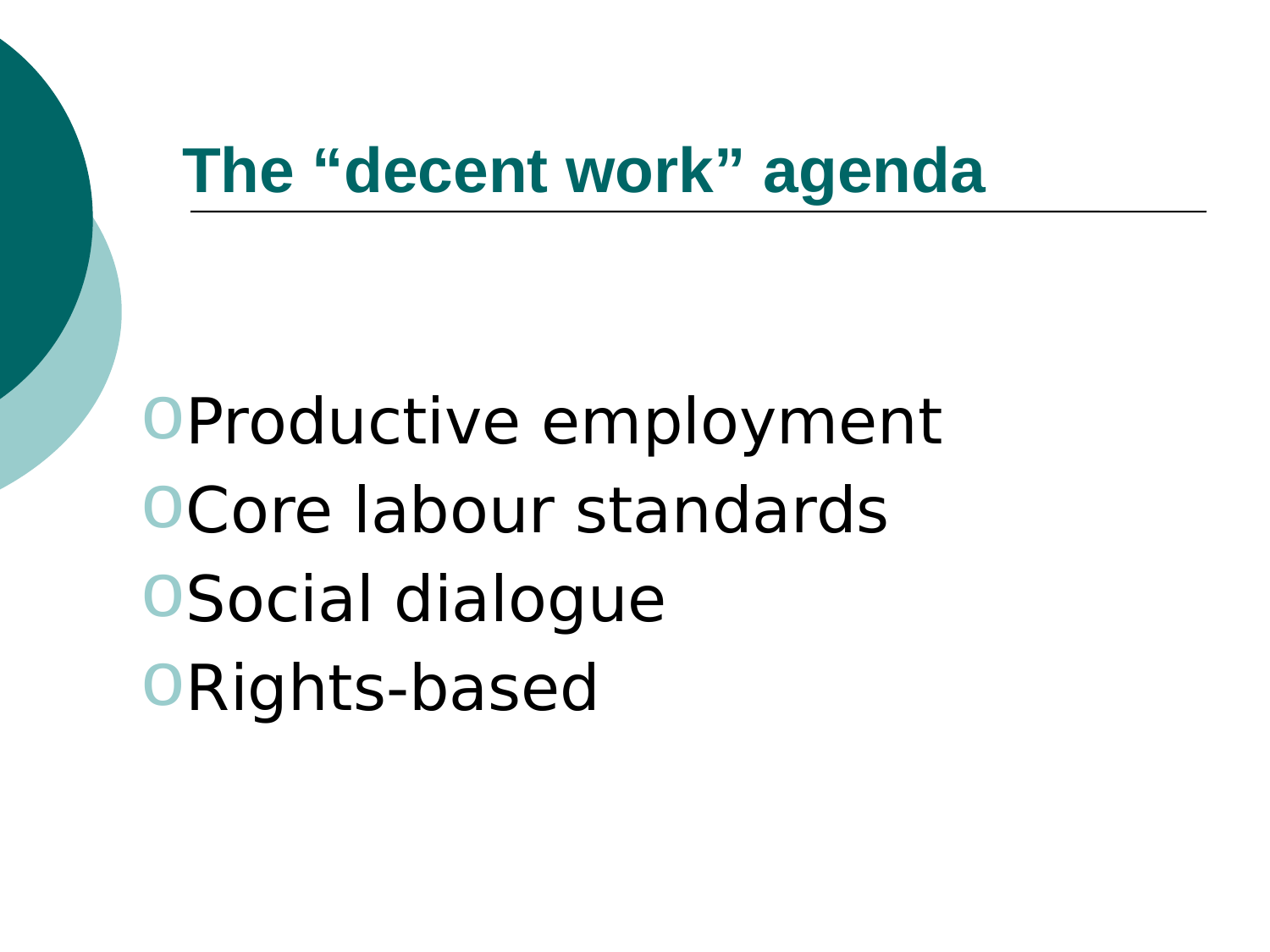

# The “decent work” agenda

Productive employment
Core labour standards
Social dialogue
Rights-based